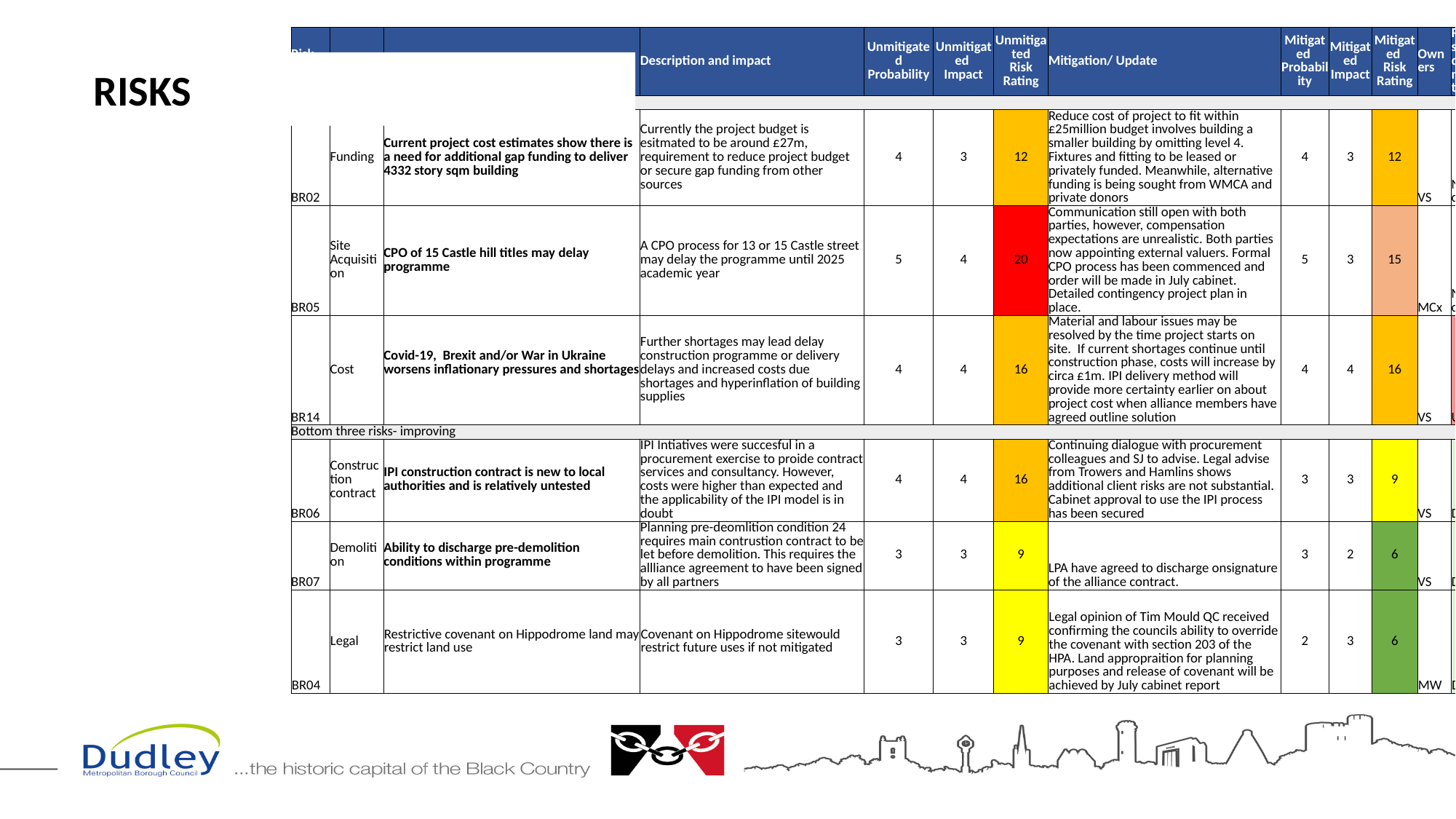

| Risk No | Category | Title | Description and impact | Unmitigated Probability | Unmitigated Impact | Unmitigated Risk Rating | Mitigation/ Update | Mitigated Probability | Mitigated Impact | Mitigated Risk Rating | Owners | Risk score direction of travel | Status |
| --- | --- | --- | --- | --- | --- | --- | --- | --- | --- | --- | --- | --- | --- |
| Top 3 Risks – Worsening or no change |  |  |  |  |  |  |  |  |  |  |  |  |  |
| BR02 | Funding | Current project cost estimates show there is a need for additional gap funding to deliver 4332 story sqm building | Currently the project budget is esitmated to be around £27m, requirement to reduce project budget or secure gap funding from other sources | 4 | 3 | 12 | Reduce cost of project to fit within £25million budget involves building a smaller building by omitting level 4. Fixtures and fitting to be leased or privately funded. Meanwhile, alternative funding is being sought from WMCA and private donors | 4 | 3 | 12 | VS | No change | Open |
| BR05 | Site Acquisition | CPO of 15 Castle hill titles may delay programme | A CPO process for 13 or 15 Castle street may delay the programme until 2025 academic year | 5 | 4 | 20 | Communication still open with both parties, however, compensation expectations are unrealistic. Both parties now appointing external valuers. Formal CPO process has been commenced and order will be made in July cabinet. Detailed contingency project plan in place. | 5 | 3 | 15 | MCx | No change | Open |
| BR14 | Cost | Covid-19, Brexit and/or War in Ukraine worsens inflationary pressures and shortages | Further shortages may lead delay construction programme or delivery delays and increased costs due shortages and hyperinflation of building supplies | 4 | 4 | 16 | Material and labour issues may be resolved by the time project starts on site. If current shortages continue until construction phase, costs will increase by circa £1m. IPI delivery method will provide more certainty earlier on about project cost when alliance members have agreed outline solution | 4 | 4 | 16 | VS | Up | Open |
| Bottom three risks- improving |  |  |  |  |  |  |  |  |  |  |  |  |  |
| BR06 | Construction contract | IPI construction contract is new to local authorities and is relatively untested | IPI Intiatives were succesful in a procurement exercise to proide contract services and consultancy. However, costs were higher than expected and the applicability of the IPI model is in doubt | 4 | 4 | 16 | Continuing dialogue with procurement colleagues and SJ to advise. Legal advise from Trowers and Hamlins shows additional client risks are not substantial. Cabinet approval to use the IPI process has been secured | 3 | 3 | 9 | VS | Down | Open |
| BR07 | Demolition | Ability to discharge pre-demolition conditions within programme | Planning pre-deomlition condition 24 requires main contrustion contract to be let before demolition. This requires the allliance agreement to have been signed by all partners | 3 | 3 | 9 | LPA have agreed to discharge onsignature of the alliance contract. | 3 | 2 | 6 | VS | Down | Open |
| BR04 | Legal | Restrictive covenant on Hippodrome land may restrict land use | Covenant on Hippodrome sitewould restrict future uses if not mitigated | 3 | 3 | 9 | Legal opinion of Tim Mould QC received confirming the councils ability to override the covenant with section 203 of the HPA. Land appropraition for planning purposes and release of covenant will be achieved by July cabinet report | 2 | 3 | 6 | MW | Down | Open |
RISKS